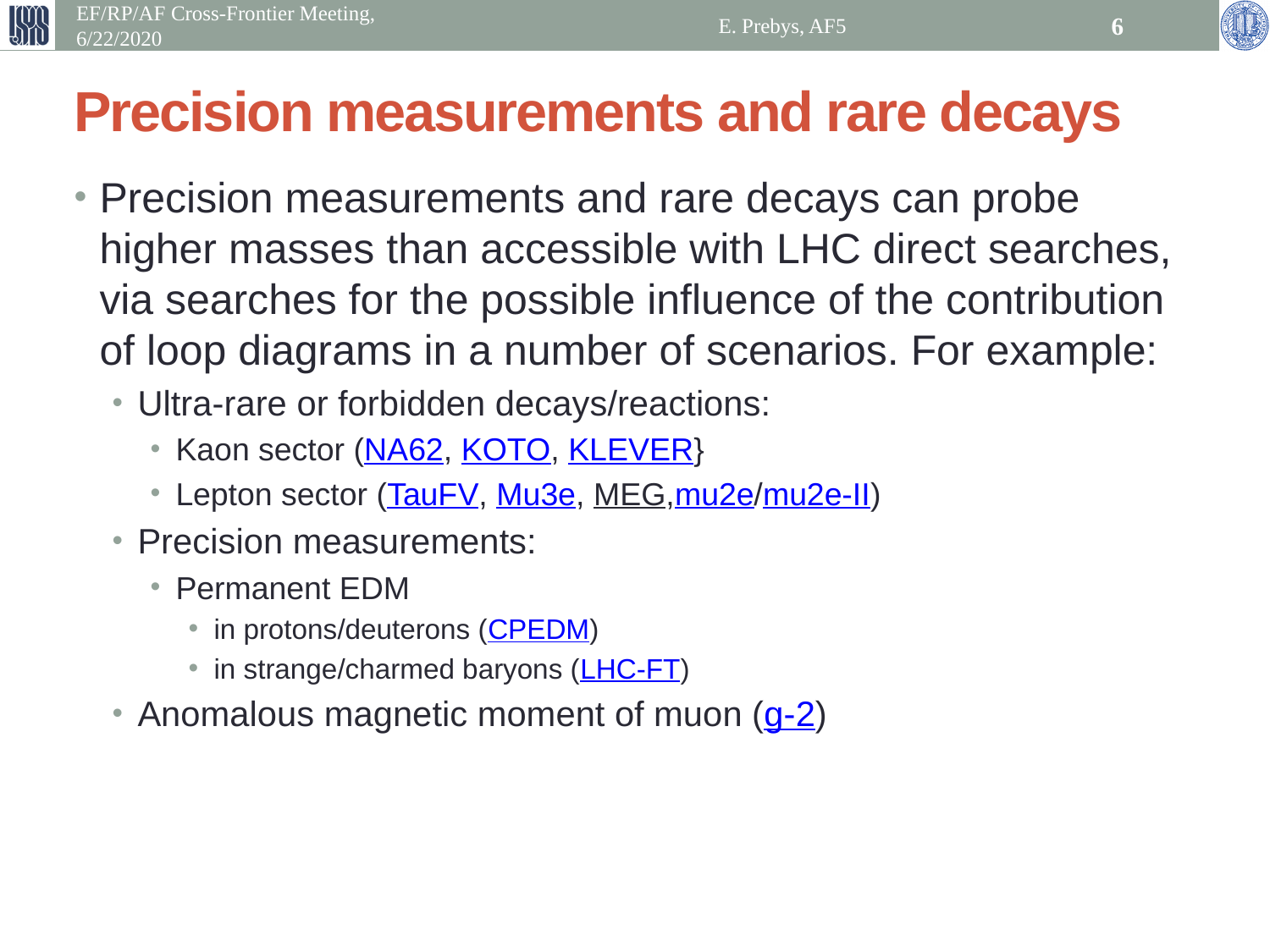

EF/RP/AF Cross-Frontier Meeting, 6/22/2020
E. Prebys, AF5
6
# Precision measurements and rare decays
Precision measurements and rare decays can probe higher masses than accessible with LHC direct searches, via searches for the possible influence of the contribution of loop diagrams in a number of scenarios. For example:
Ultra-rare or forbidden decays/reactions:
Kaon sector (NA62, KOTO, KLEVER}
Lepton sector (TauFV, Mu3e, MEG,mu2e/mu2e-II)
Precision measurements:
Permanent EDM
in protons/deuterons (CPEDM)
in strange/charmed baryons (LHC-FT)
Anomalous magnetic moment of muon (g-2)